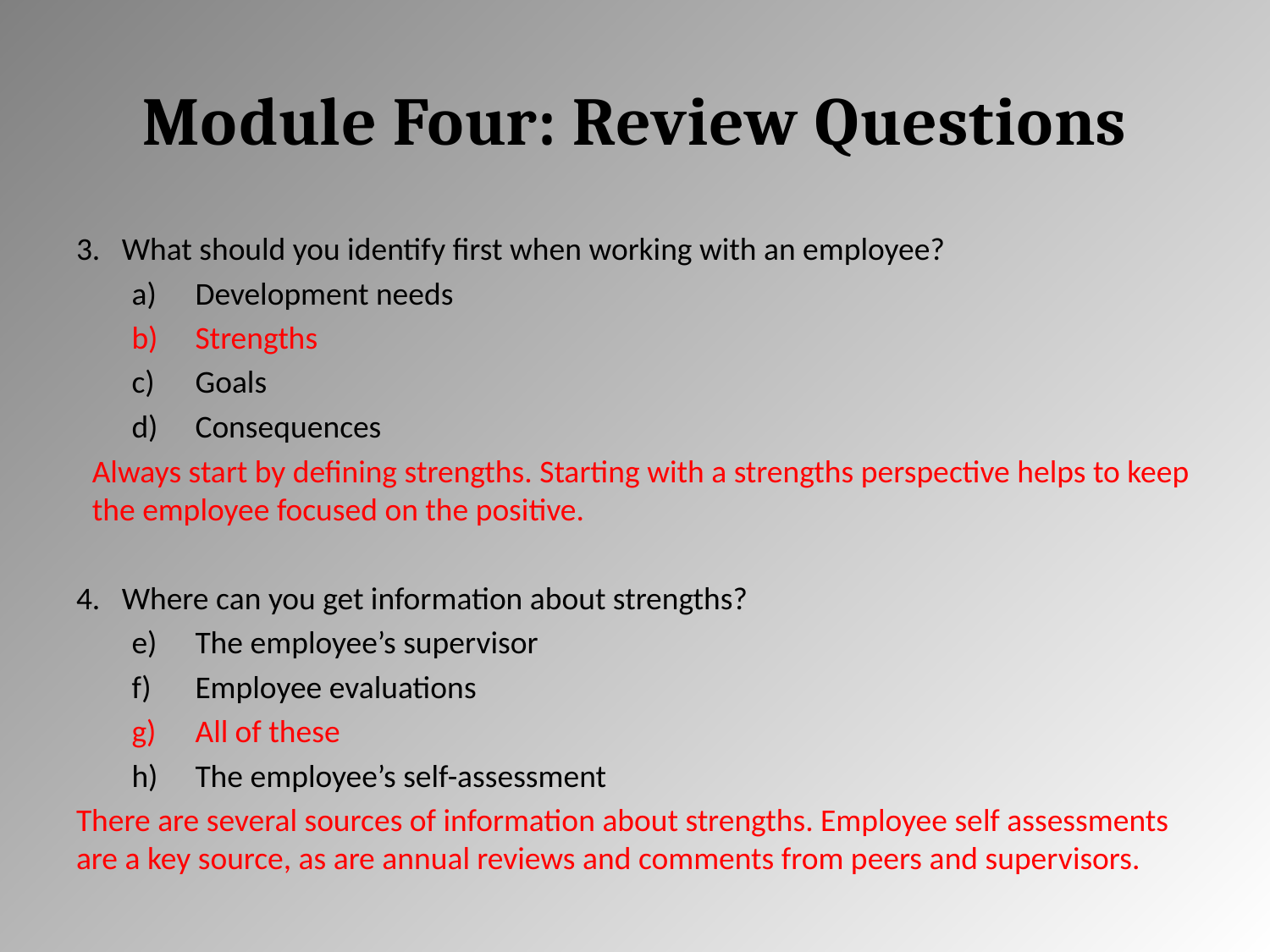

# Module Four: Review Questions
3.   What should you identify first when working with an employee?
Development needs
Strengths
Goals
Consequences
	Always start by defining strengths. Starting with a strengths perspective helps to keep the employee focused on the positive.

4.   Where can you get information about strengths?
The employee’s supervisor
Employee evaluations
All of these
The employee’s self-assessment
There are several sources of information about strengths. Employee self assessments are a key source, as are annual reviews and comments from peers and supervisors.